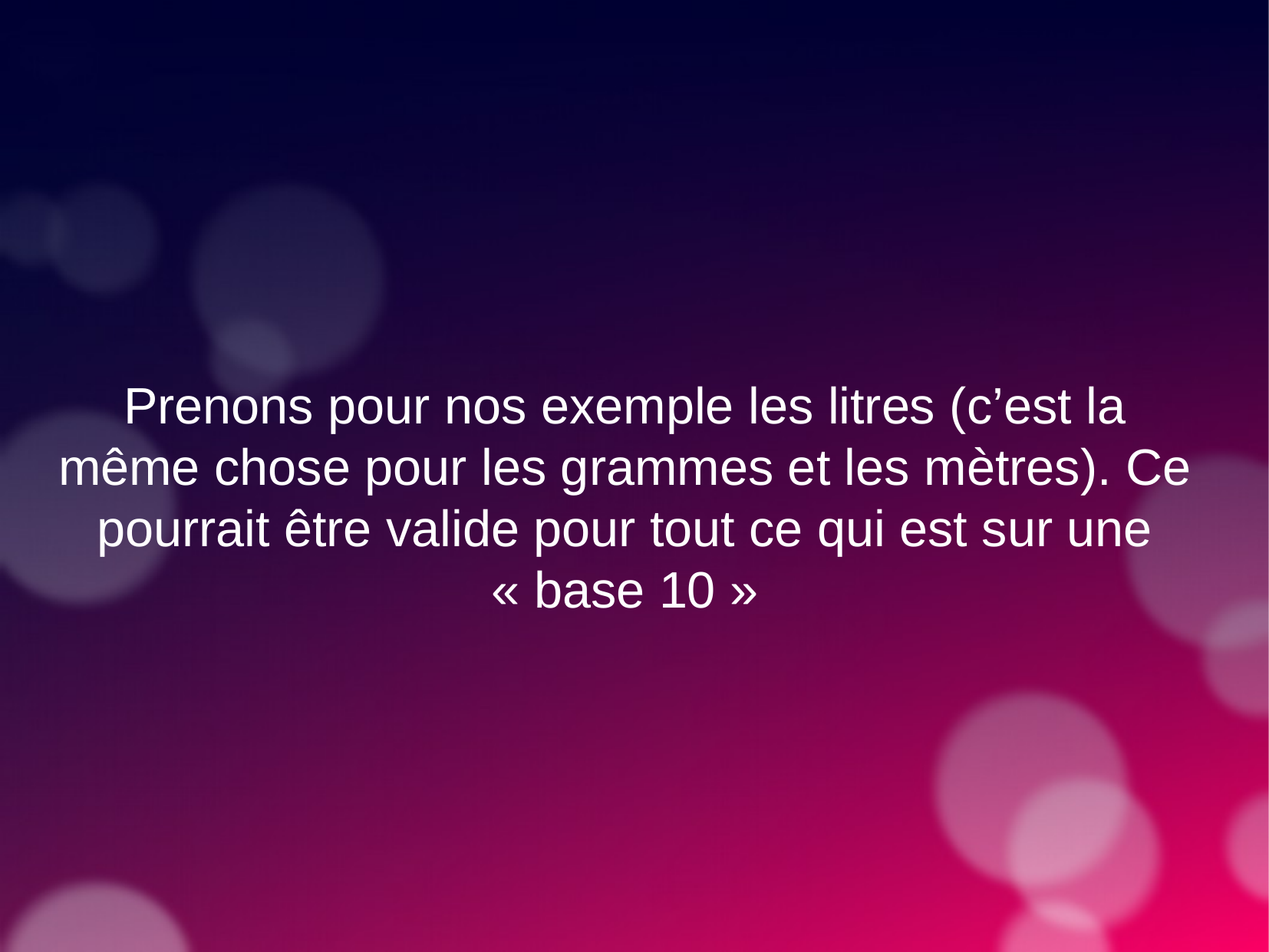

Prenons pour nos exemple les litres (c’est la même chose pour les grammes et les mètres). Ce pourrait être valide pour tout ce qui est sur une « base 10 »